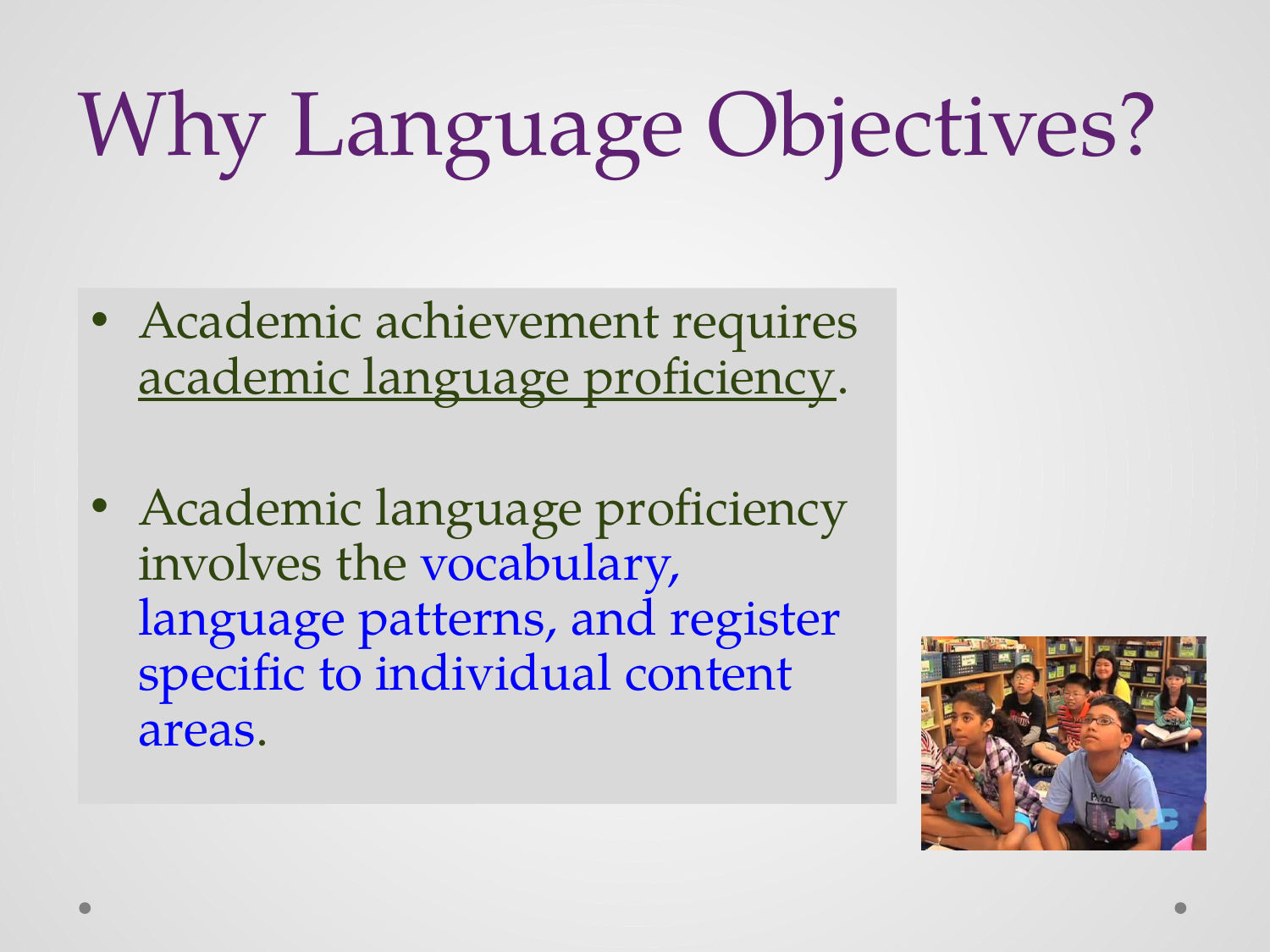

# Why Language Objectives?
Academic achievement requires academic language proficiency.

Academic language proficiency involves the vocabulary, language patterns, and register specific to individual content areas.